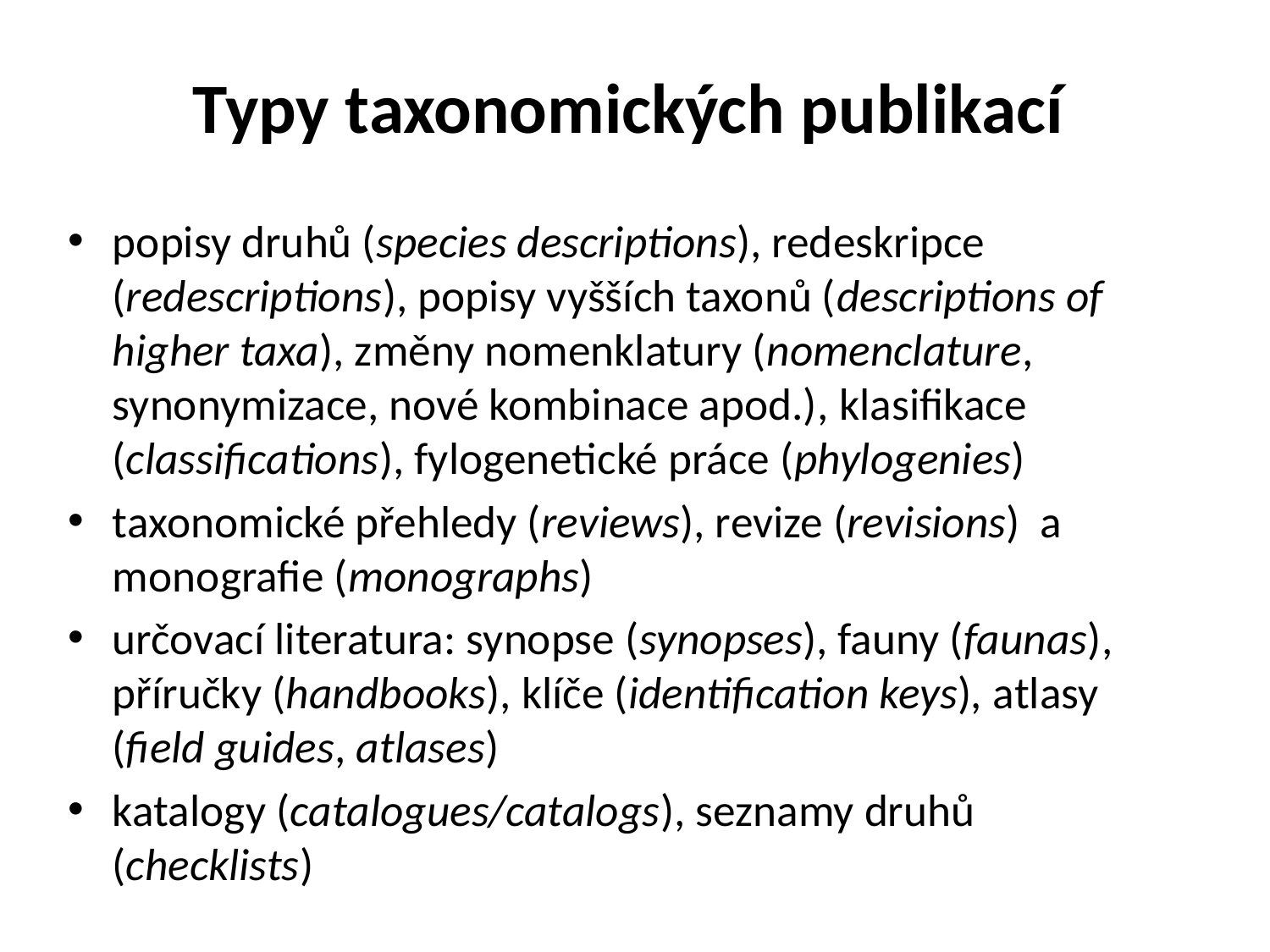

# Typy taxonomických publikací
popisy druhů (species descriptions), redeskripce (redescriptions), popisy vyšších taxonů (descriptions of higher taxa), změny nomenklatury (nomenclature, synonymizace, nové kombinace apod.), klasifikace (classifications), fylogenetické práce (phylogenies)
taxonomické přehledy (reviews), revize (revisions)  a monografie (monographs)
určovací literatura: synopse (synopses), fauny (faunas), příručky (handbooks), klíče (identification keys), atlasy (field guides, atlases)
katalogy (catalogues/catalogs), seznamy druhů (checklists)